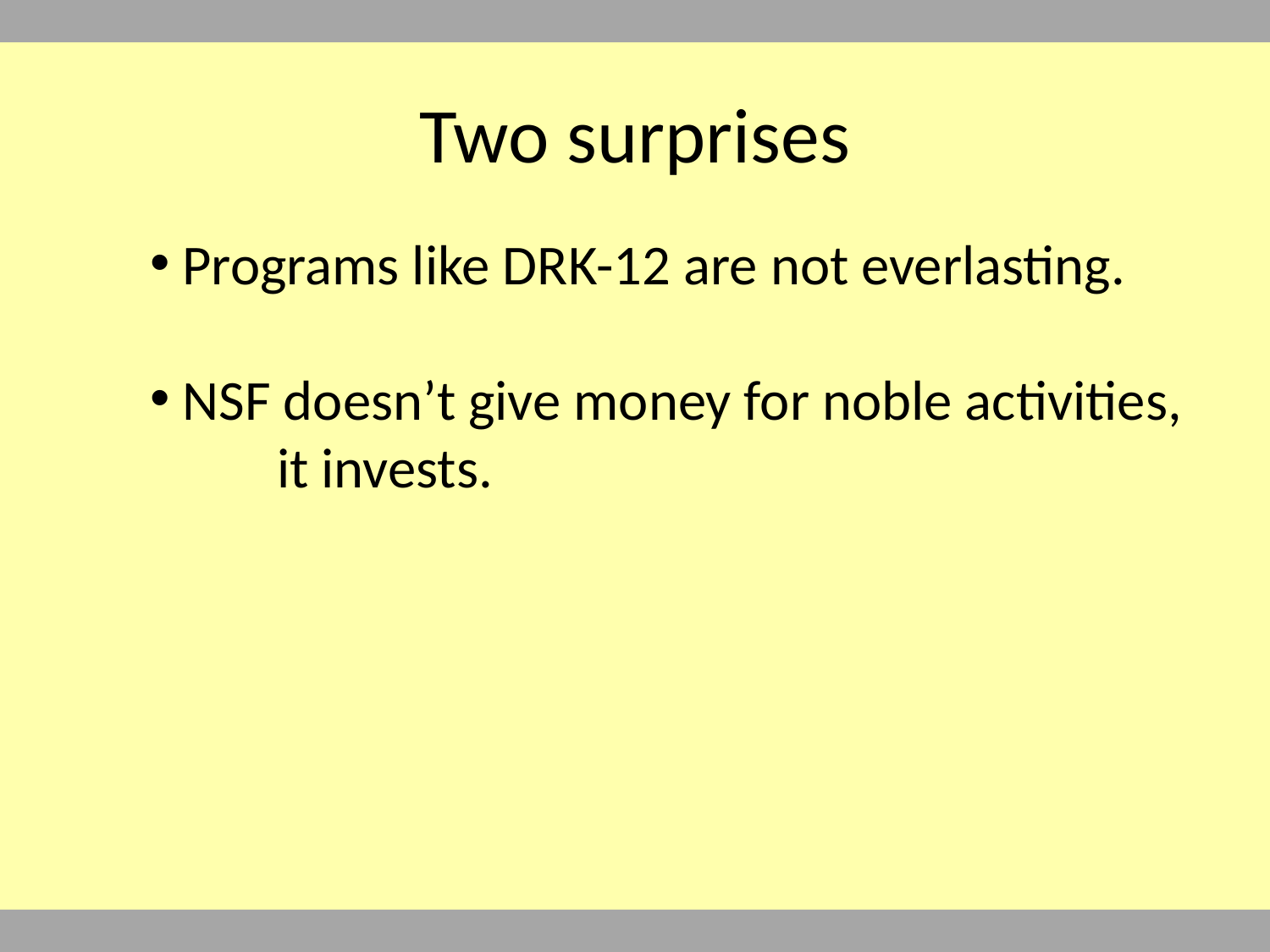

# Two surprises
 Programs like DRK-12 are not everlasting.

 NSF doesn’t give money for noble activities, 	it invests.